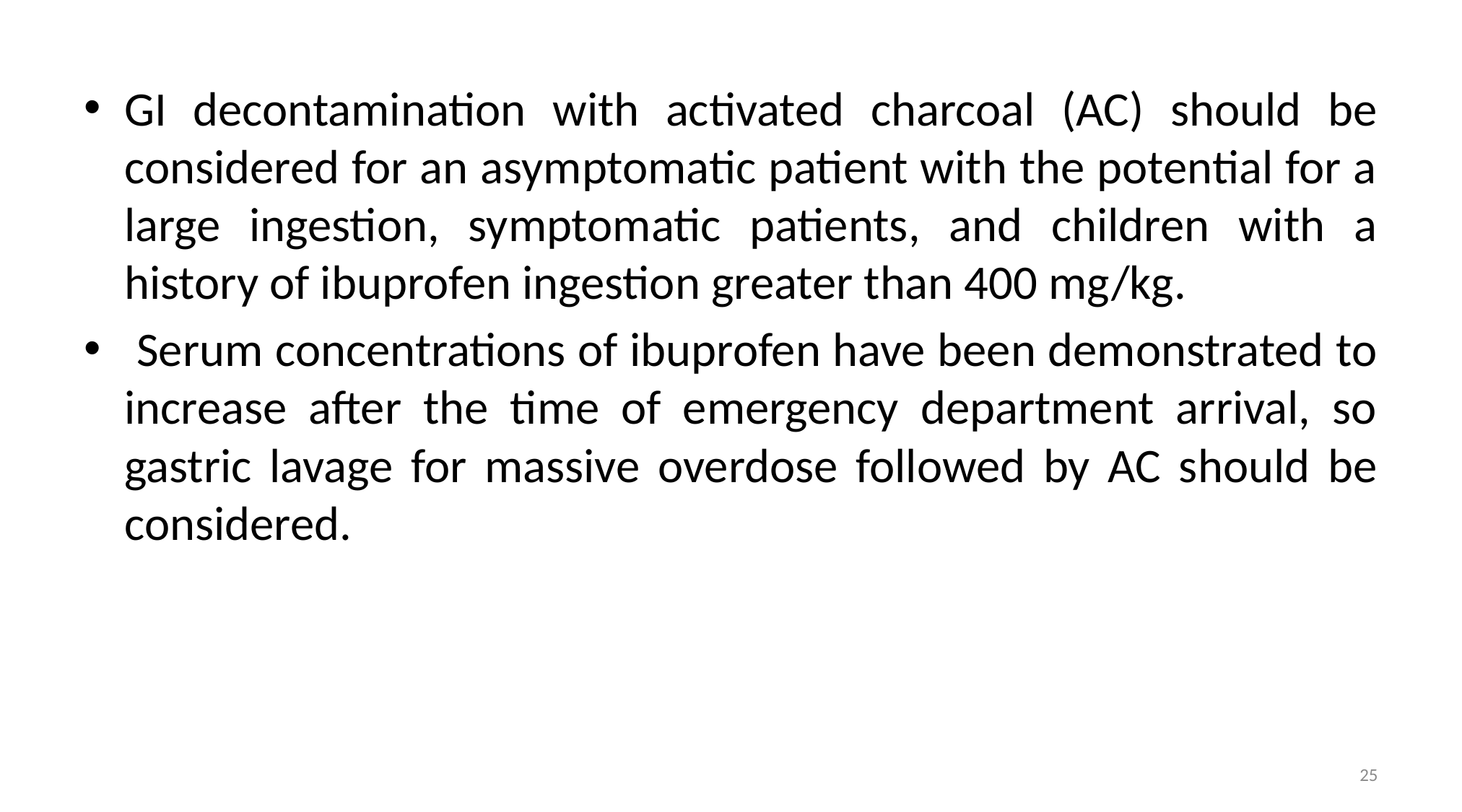

GI decontamination with activated charcoal (AC) should be considered for an asymptomatic patient with the potential for a large ingestion, symptomatic patients, and children with a history of ibuprofen ingestion greater than 400 mg/kg.
 Serum concentrations of ibuprofen have been demonstrated to increase after the time of emergency department arrival, so gastric lavage for massive overdose followed by AC should be considered.
25